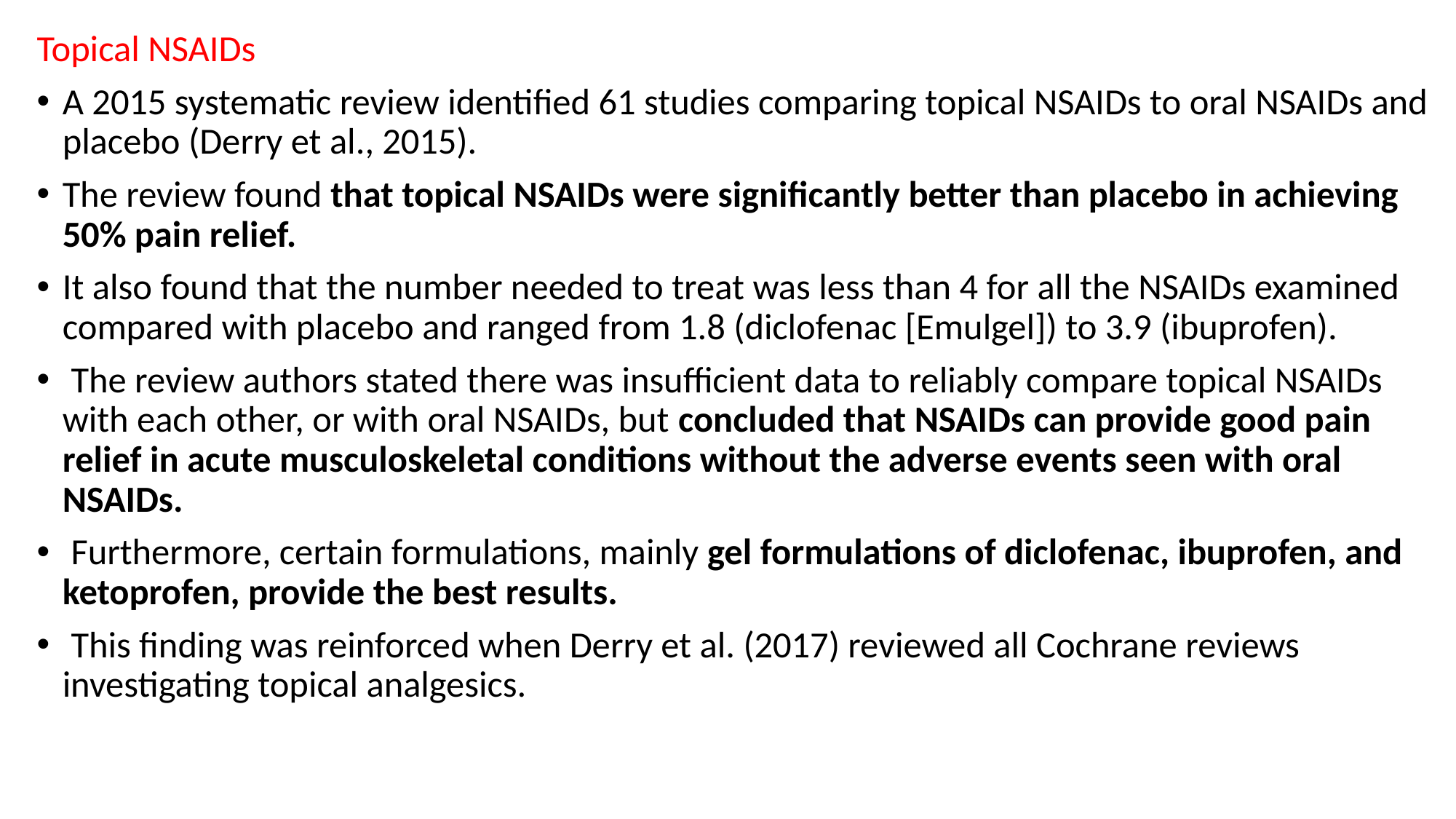

Topical NSAIDs
A 2015 systematic review identified 61 studies comparing topical NSAIDs to oral NSAIDs and placebo (Derry et al., 2015).
The review found that topical NSAIDs were significantly better than placebo in achieving 50% pain relief.
It also found that the number needed to treat was less than 4 for all the NSAIDs examined compared with placebo and ranged from 1.8 (diclofenac [Emulgel]) to 3.9 (ibuprofen).
 The review authors stated there was insufficient data to reliably compare topical NSAIDs with each other, or with oral NSAIDs, but concluded that NSAIDs can provide good pain relief in acute musculoskeletal conditions without the adverse events seen with oral NSAIDs.
 Furthermore, certain formulations, mainly gel formulations of diclofenac, ibuprofen, and ketoprofen, provide the best results.
 This finding was reinforced when Derry et al. (2017) reviewed all Cochrane reviews investigating topical analgesics.